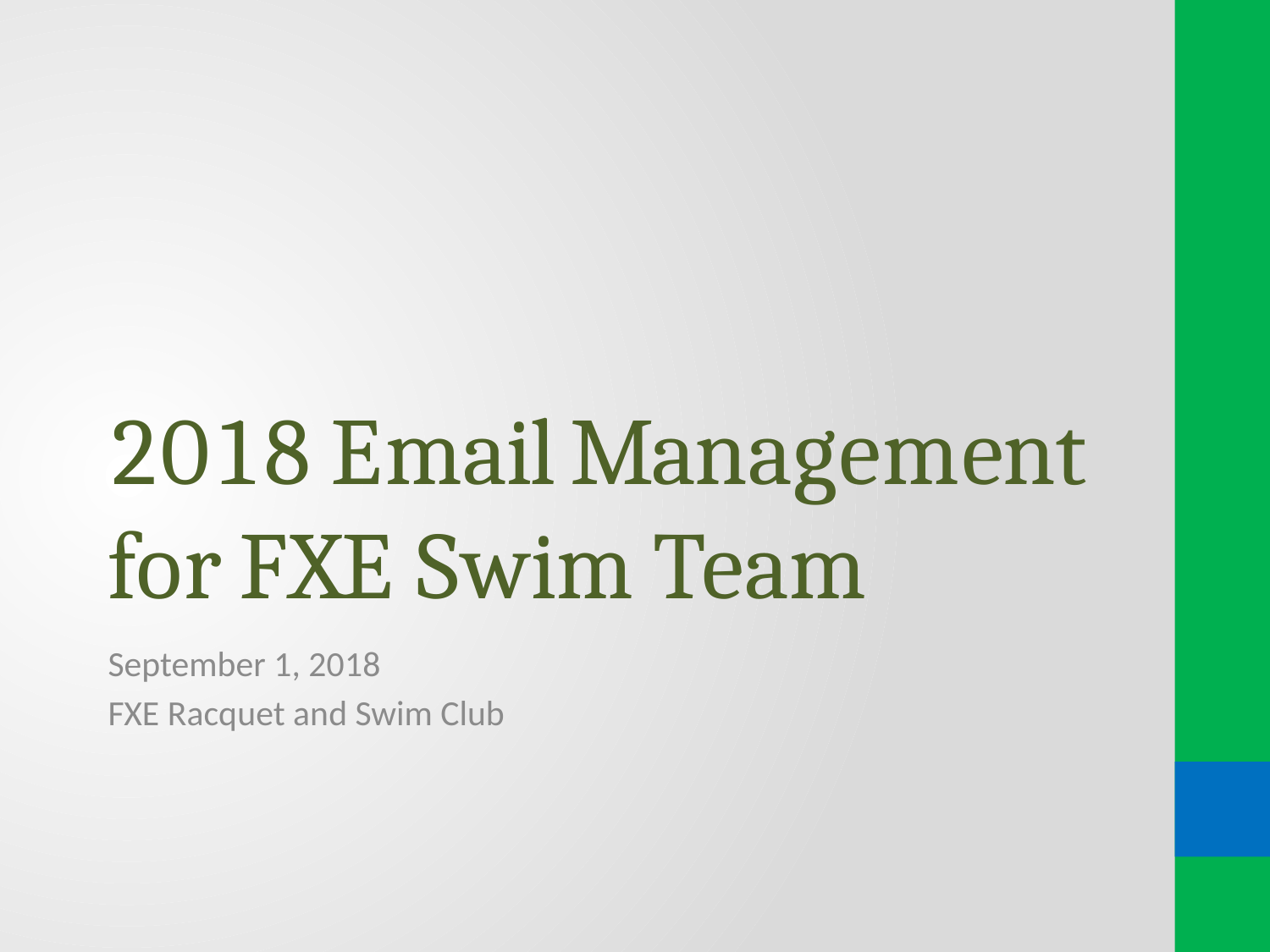

# 2018 Email Management for FXE Swim Team
September 1, 2018
FXE Racquet and Swim Club